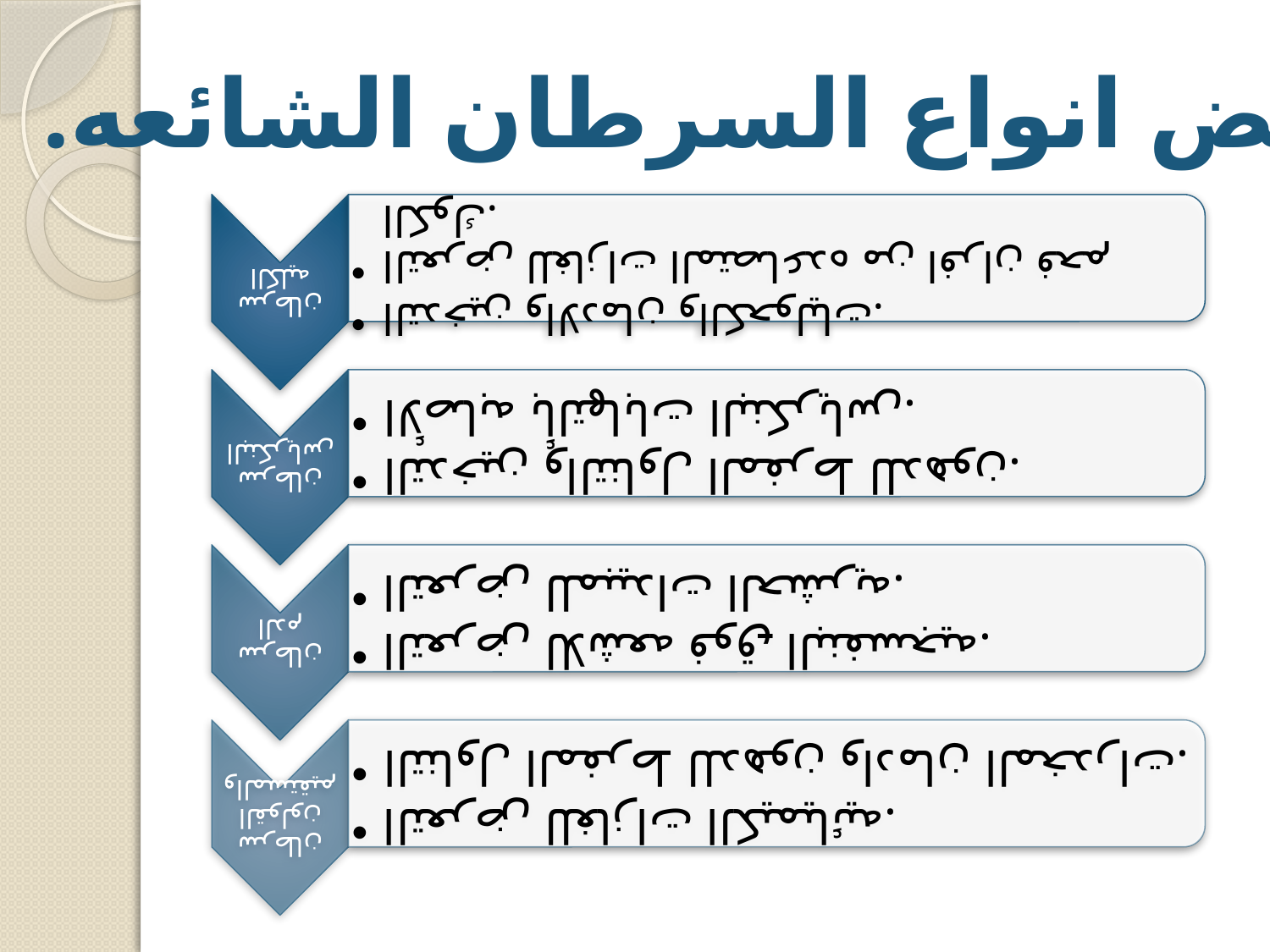

بعض انواع السرطان الشائعه.
سرطان الكليه
التدخين والادمان والكحوليات.
التعرض للغازات المتصاعده من افران فحم الكوك.
سرطان البنكرياس
التدخين والتناول المفرط للدهون.
الأصابه بألتهابات البنكرياس.
سرطان الدم
التعرض للاشعه فوق البنفسجيه.
التعرض للمبيدات الحشريه.
سرطان القولون والمستقيم
التعرض للغازات الكيميائيه.
التناول المفرط للدهون وادمان المخدرات.